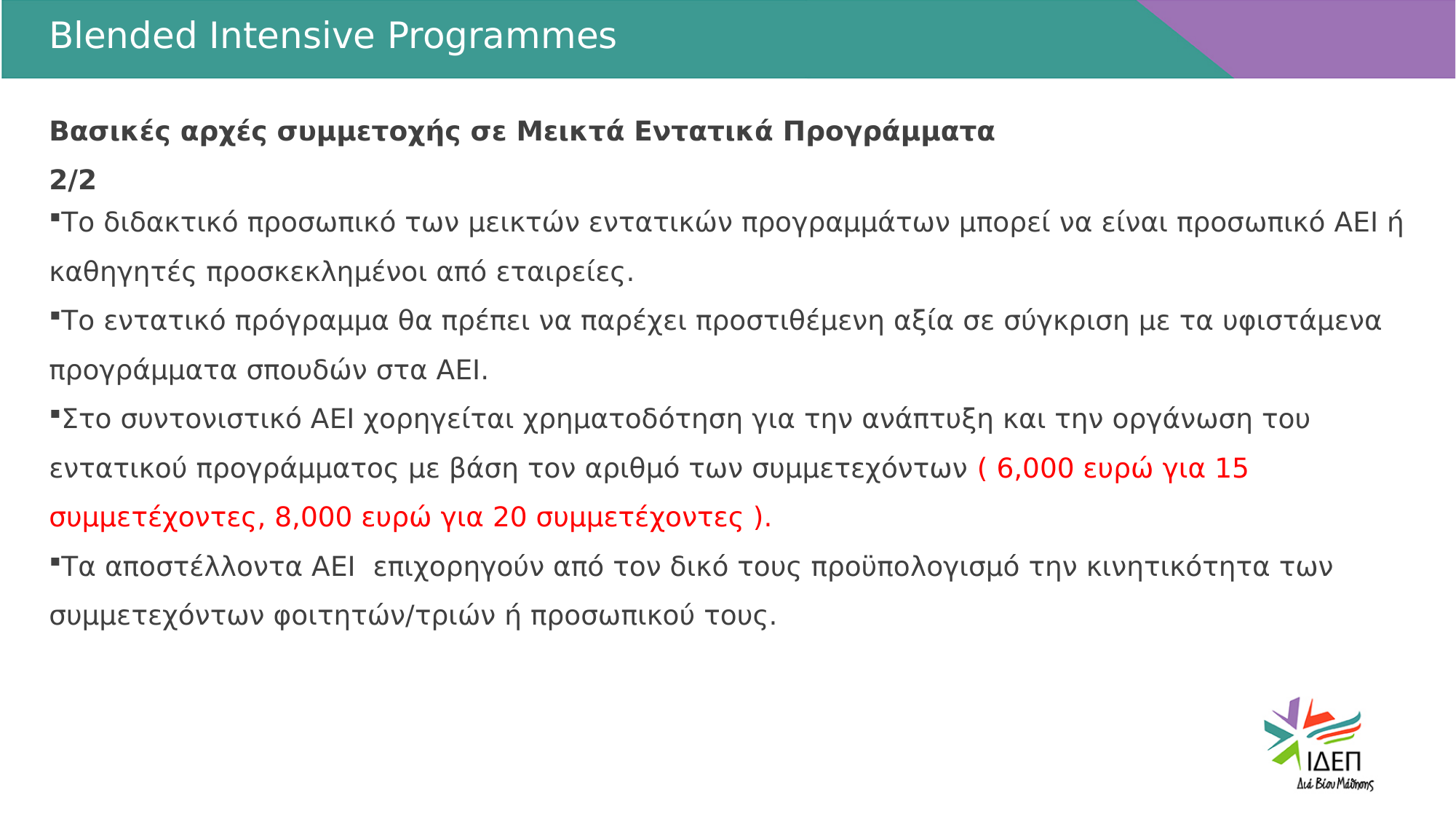

Blended Intensive Programmes
Βασικές αρχές συμμετοχής σε Μεικτά Εντατικά Προγράμματα 2/2
Το διδακτικό προσωπικό των μεικτών εντατικών προγραμμάτων μπορεί να είναι προσωπικό ΑΕΙ ή καθηγητές προσκεκλημένοι από εταιρείες.
Το εντατικό πρόγραμμα θα πρέπει να παρέχει προστιθέμενη αξία σε σύγκριση με τα υφιστάμενα προγράμματα σπουδών στα ΑΕΙ.
Στο συντονιστικό ΑΕΙ χορηγείται χρηματοδότηση για την ανάπτυξη και την οργάνωση του εντατικού προγράμματος με βάση τον αριθμό των συμμετεχόντων ( 6,000 ευρώ για 15 συμμετέχοντες, 8,000 ευρώ για 20 συμμετέχοντες ).
Τα αποστέλλοντα ΑΕΙ  επιχορηγούν από τον δικό τους προϋπολογισμό την κινητικότητα των συμμετεχόντων φοιτητών/τριών ή προσωπικού τους.